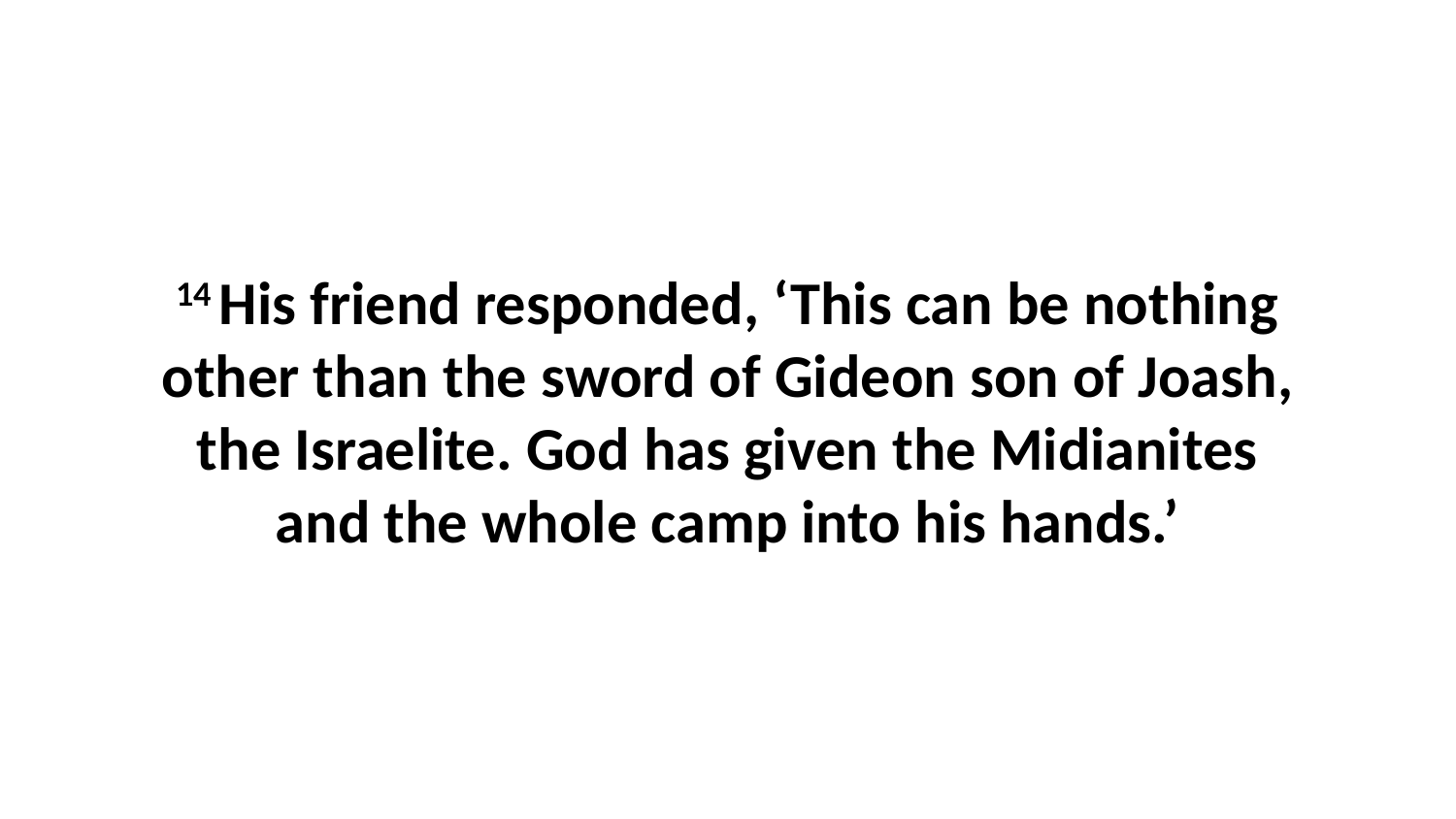

14 His friend responded, ‘This can be nothing other than the sword of Gideon son of Joash, the Israelite. God has given the Midianites and the whole camp into his hands.’